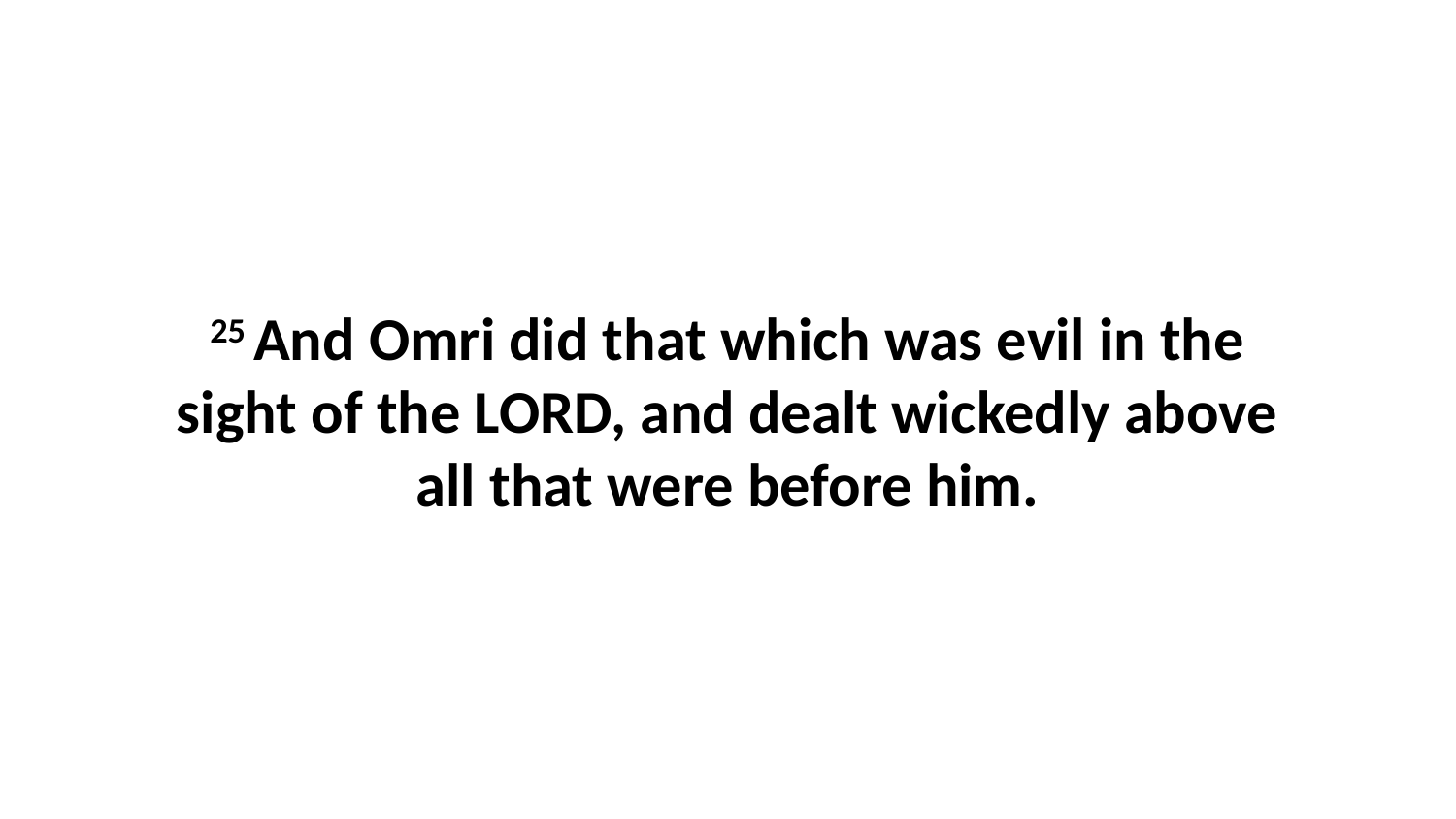

25 And Omri did that which was evil in the sight of the LORD, and dealt wickedly above all that were before him.